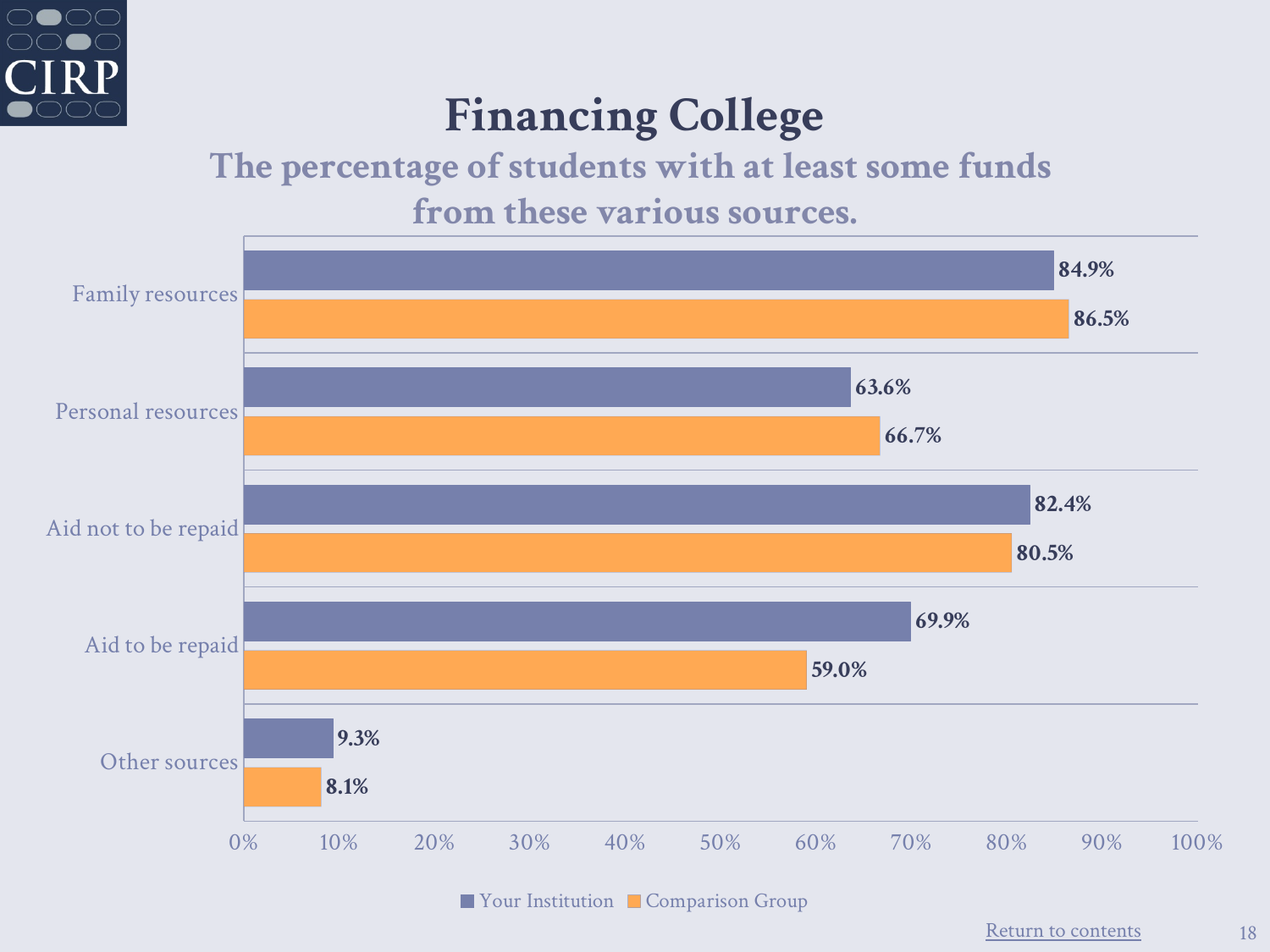

# Financing College The percentage of students with at least some funds from these various sources.

### Chart

| Category | Comparison Group | Your Institution |
|---|---|---|
| Other sources | 0.081 | 0.093 |
| Aid to be repaid | 0.5900000000000001 | 0.6990000000000001 |
| Aid not to be repaid | 0.805 | 0.824 |
| Personal resources | 0.667 | 0.6360000000000001 |
| Family resources | 0.865 | 0.849 |
18